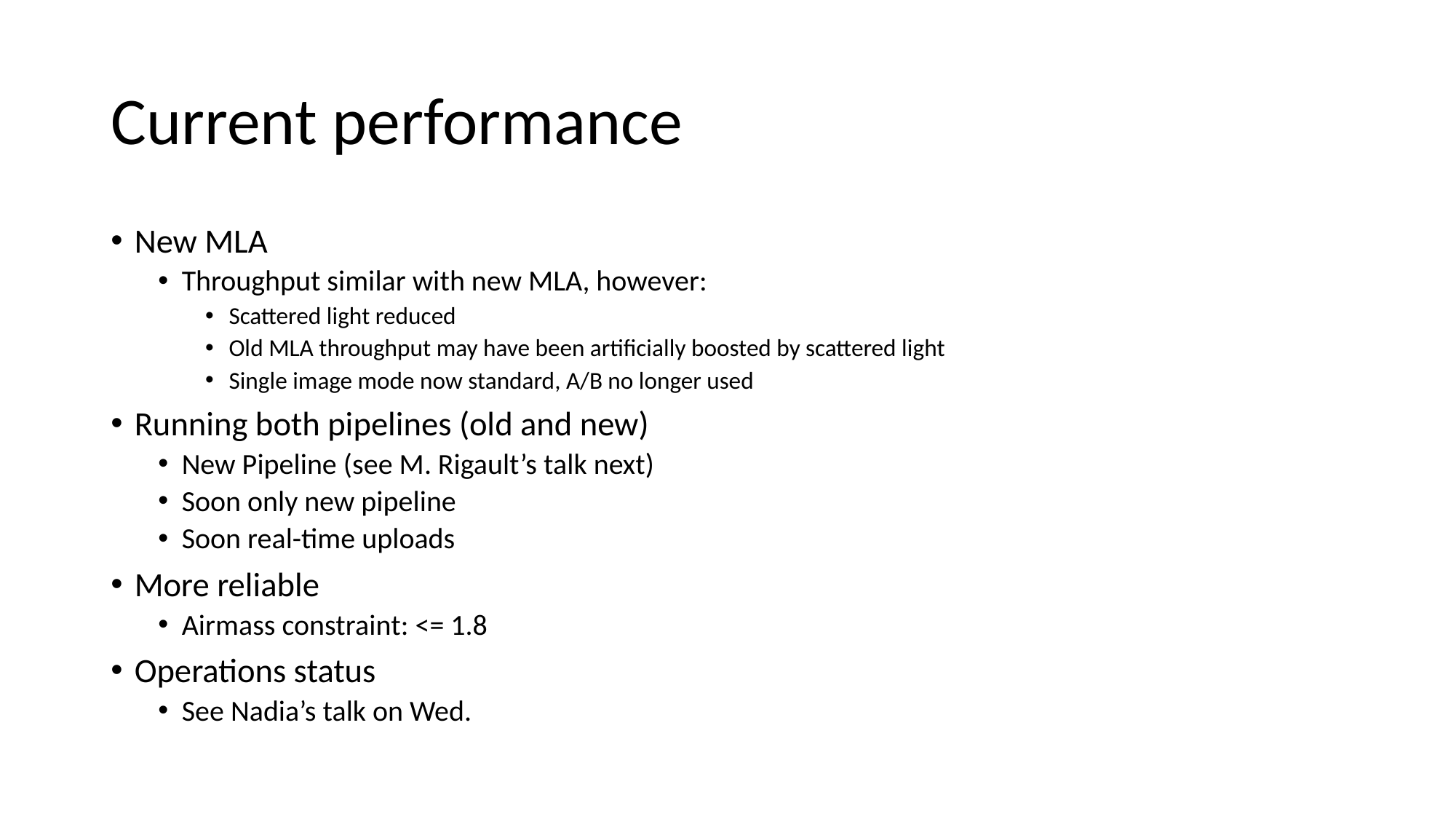

# Current performance
New MLA
Throughput similar with new MLA, however:
Scattered light reduced
Old MLA throughput may have been artificially boosted by scattered light
Single image mode now standard, A/B no longer used
Running both pipelines (old and new)
New Pipeline (see M. Rigault’s talk next)
Soon only new pipeline
Soon real-time uploads
More reliable
Airmass constraint: <= 1.8
Operations status
See Nadia’s talk on Wed.